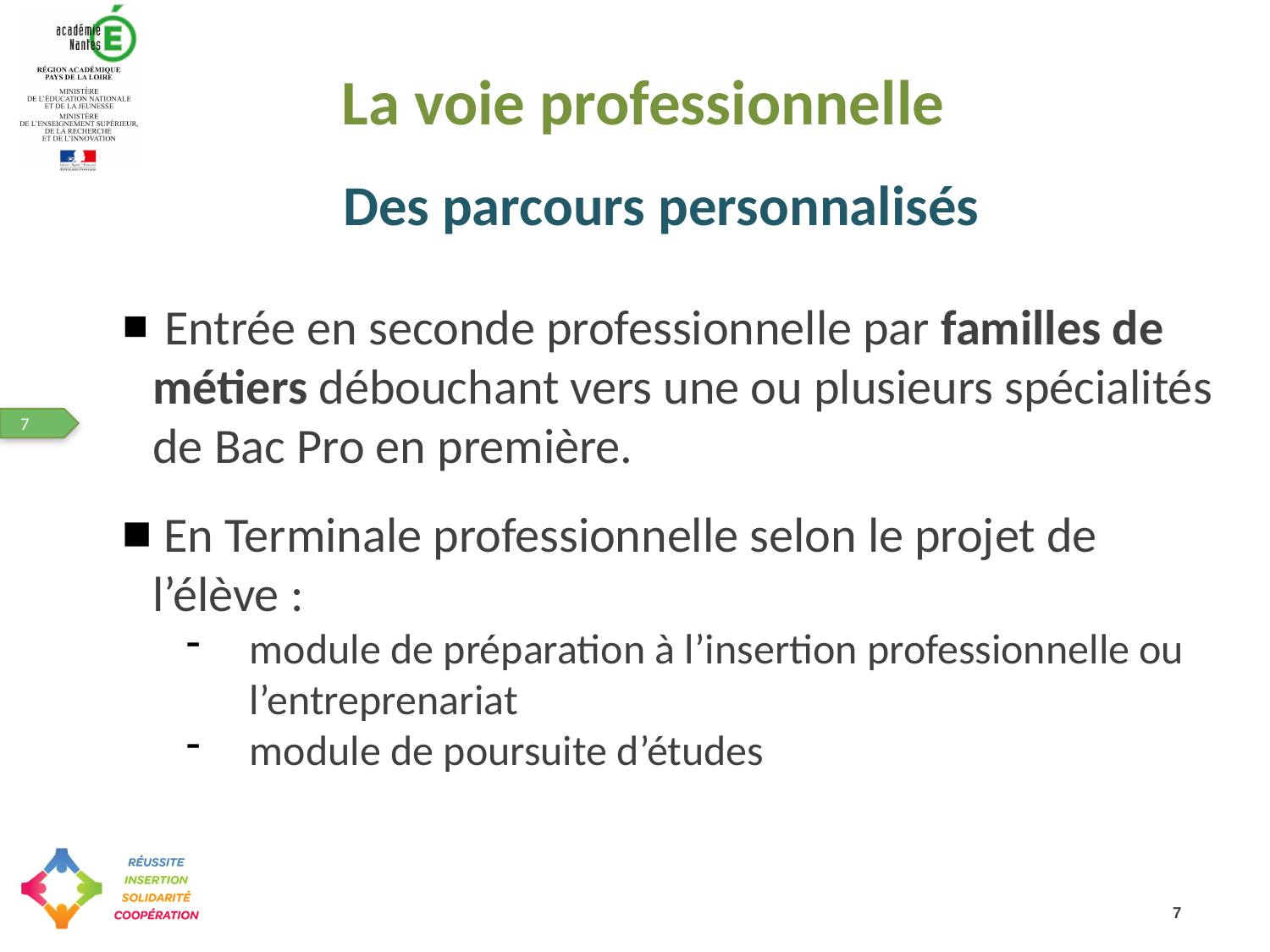

La voie professionnelle

                Des parcours personnalisés

 Entrée en seconde professionnelle par familles de métiers débouchant vers une ou plusieurs spécialités de Bac Pro en première.

 En Terminale professionnelle selon le projet de l’élève :
module de préparation à l’insertion professionnelle ou l’entreprenariat
module de poursuite d’études

7